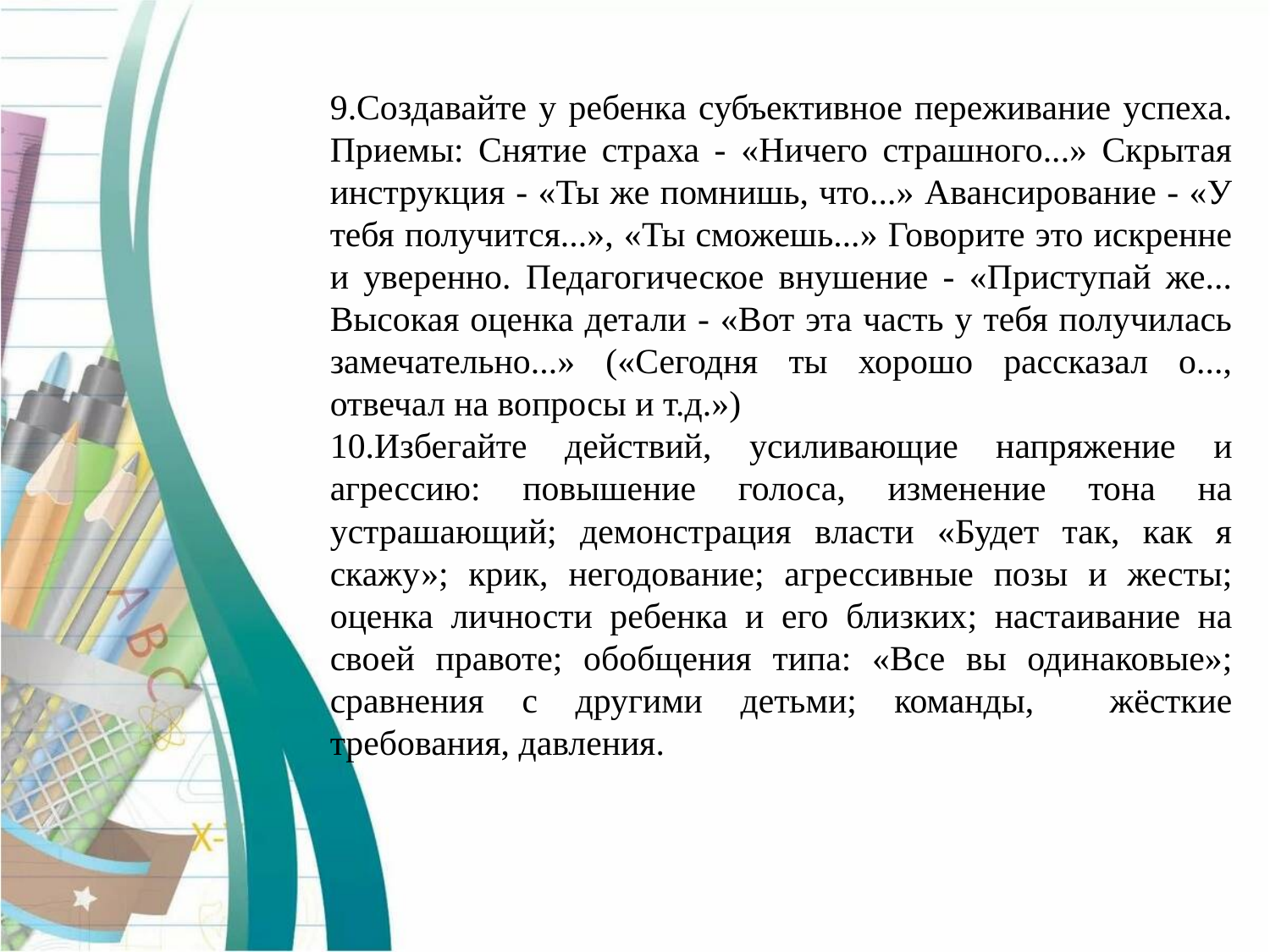

9.Создавайте у ребенка субъективное переживание успеха. Приемы: Снятие страха - «Ничего страшного...» Скрытая инструкция - «Ты же помнишь, что...» Авансирование - «У тебя получится...», «Ты сможешь...» Говорите это искренне и уверенно. Педагогическое внушение - «Приступай же... Высокая оценка детали - «Вот эта часть у тебя получилась замечательно...» («Сегодня ты хорошо рассказал о..., отвечал на вопросы и т.д.»)
10.Избегайте действий, усиливающие напряжение и агрессию: повышение голоса, изменение тона на устрашающий; демонстрация власти «Будет так, как я скажу»; крик, негодование; агрессивные позы и жесты; оценка личности ребенка и его близких; настаивание на своей правоте; обобщения типа: «Все вы одинаковые»; сравнения с другими детьми; команды,  жёсткие требования, давления.